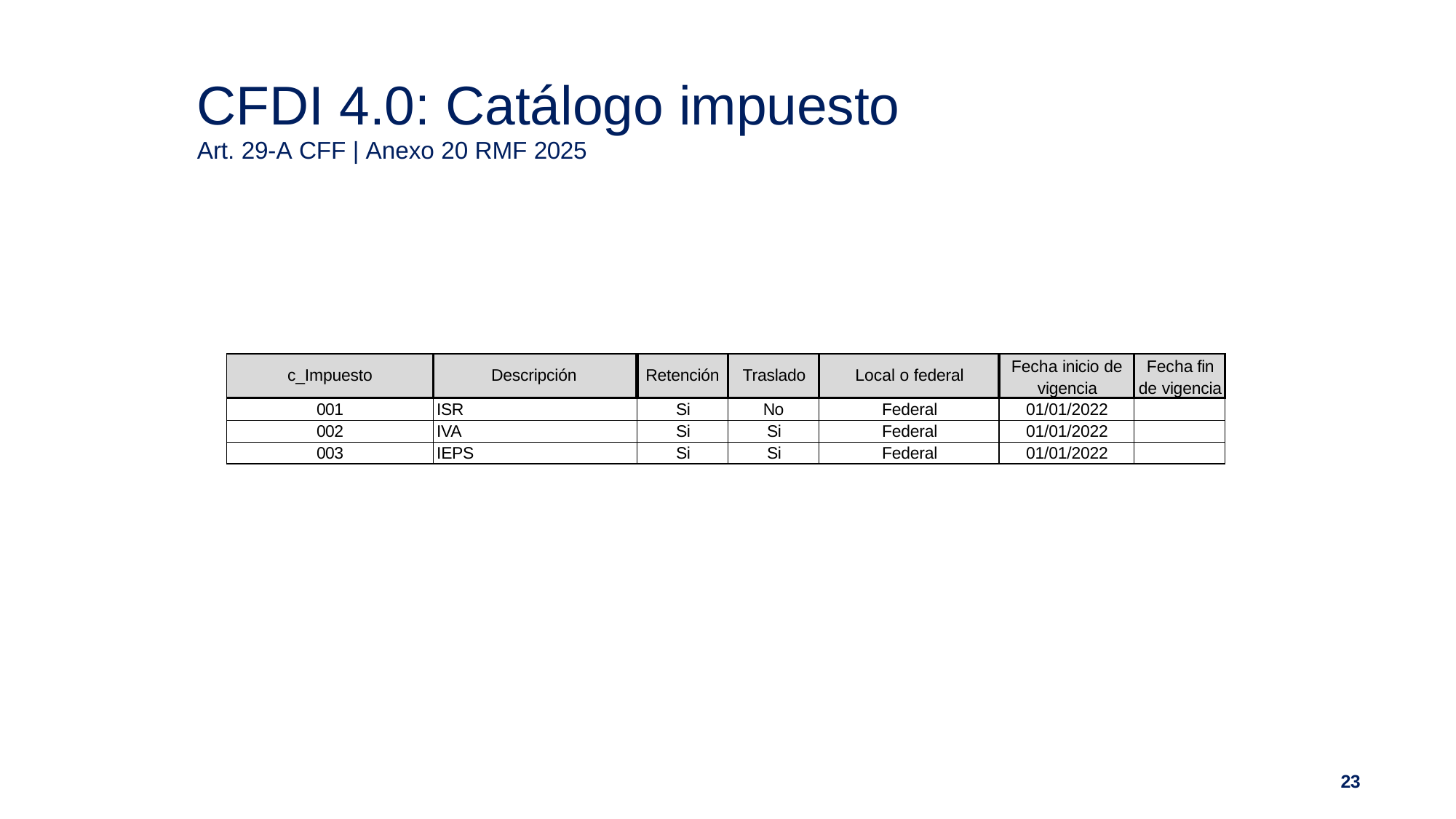

# CFDI 4.0: Catálogo impuesto
Art. 29-A CFF | Anexo 20 RMF 2025
| c\_Impuesto | Descripción | Retención | Traslado | Local o federal | Fecha inicio de vigencia | Fecha fin de vigencia |
| --- | --- | --- | --- | --- | --- | --- |
| 001 | ISR | Si | No | Federal | 01/01/2022 |  |
| 002 | IVA | Si | Si | Federal | 01/01/2022 |  |
| 003 | IEPS | Si | Si | Federal | 01/01/2022 |  |
23